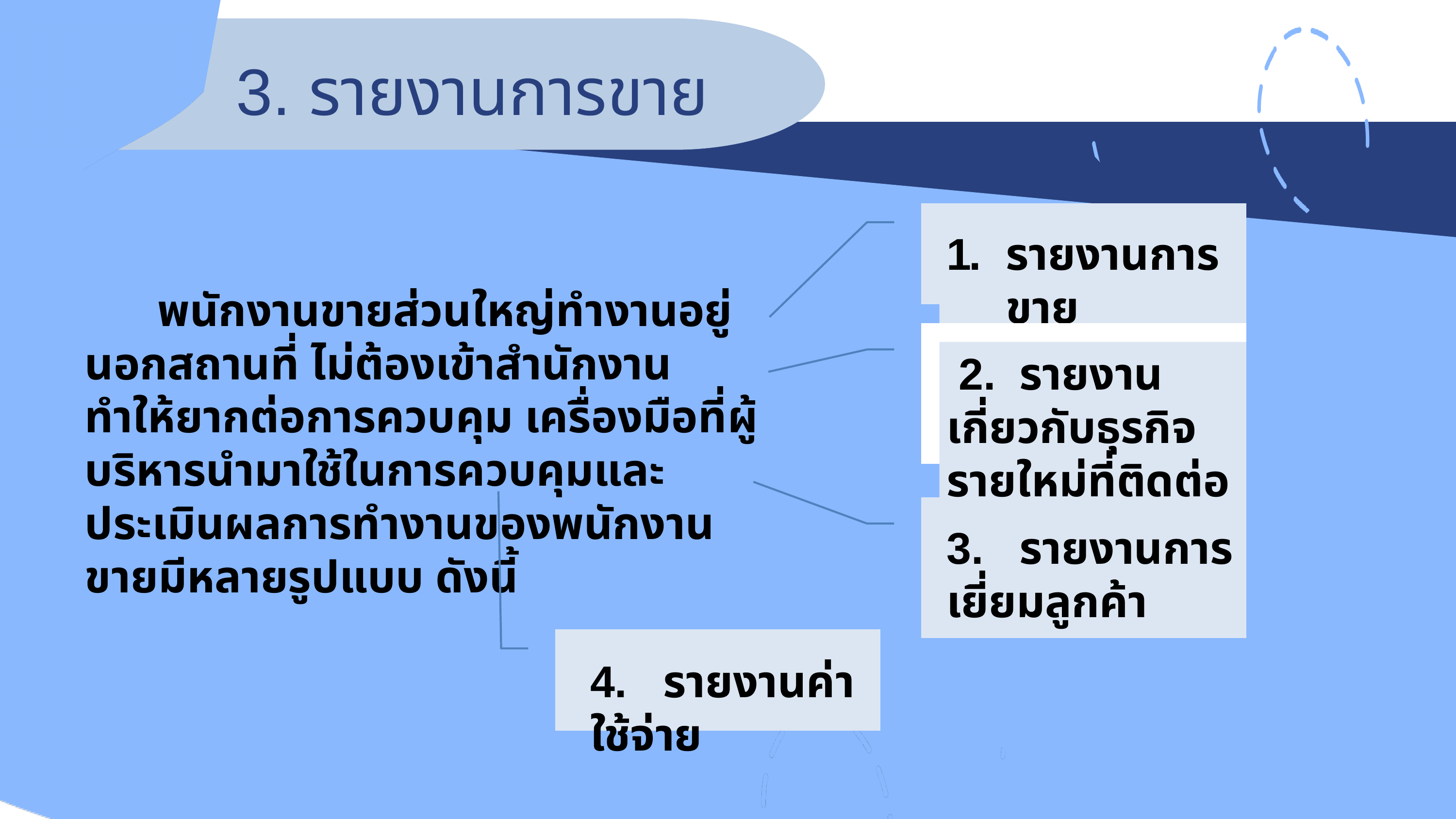

3. รายงานการขาย

รายงานการขาย
	พนักงานขายส่วนใหญ่ทำงานอยู่นอกสถานที่ ไม่ต้องเข้าสำนักงานทำให้ยากต่อการควบคุม เครื่องมือที่ผู้บริหารนำมาใช้ในการควบคุมและประเมินผลการทำงานของพนักงานขายมีหลายรูปแบบ ดังนี้

 2.	รายงานเกี่ยวกับธุรกิจรายใหม่ที่ติดต่อได้

3.	รายงานการเยี่ยมลูกค้า

4.	รายงานค่าใช้จ่าย